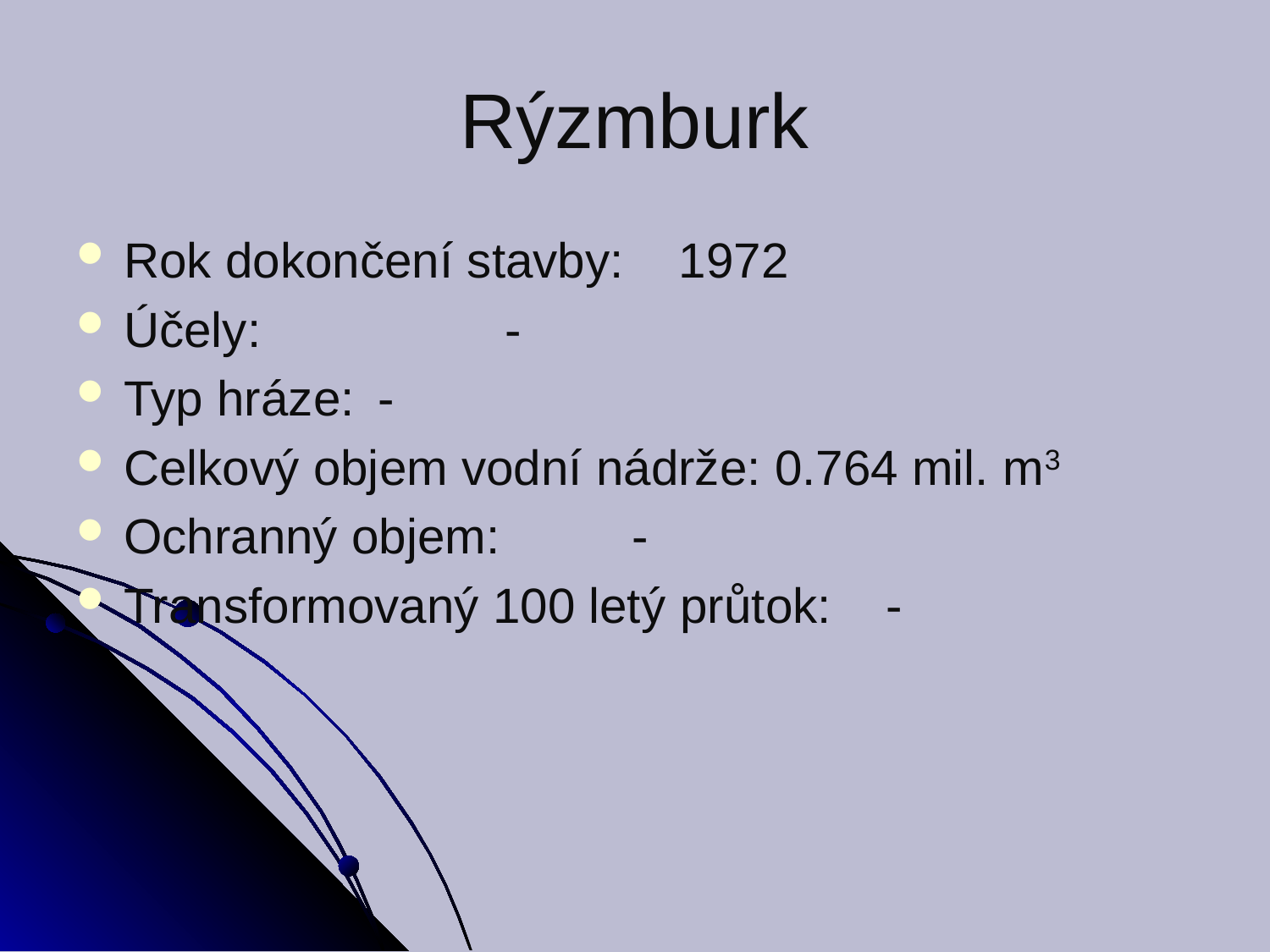

Rýzmburk
Rok dokončení stavby:    1972
Účely:  		-
Typ hráze:	-
Celkový objem vodní nádrže: 0.764 mil. m3
Ochranný objem:		-
Transformovaný 100 letý průtok:	-